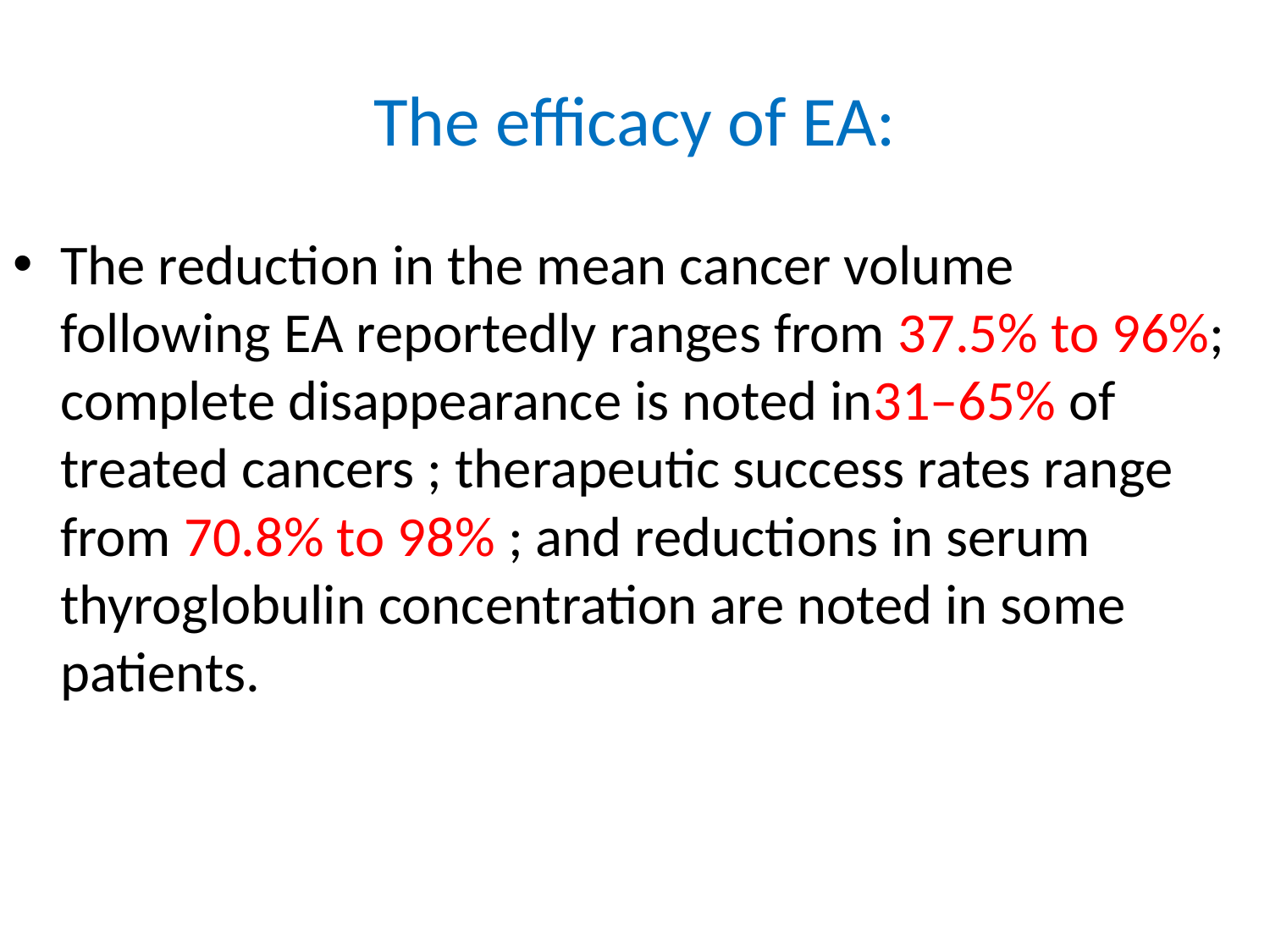

# The efficacy of EA:
The reduction in the mean cancer volume following EA reportedly ranges from 37.5% to 96%; complete disappearance is noted in31–65% of treated cancers ; therapeutic success rates range from 70.8% to 98% ; and reductions in serum thyroglobulin concentration are noted in some patients.